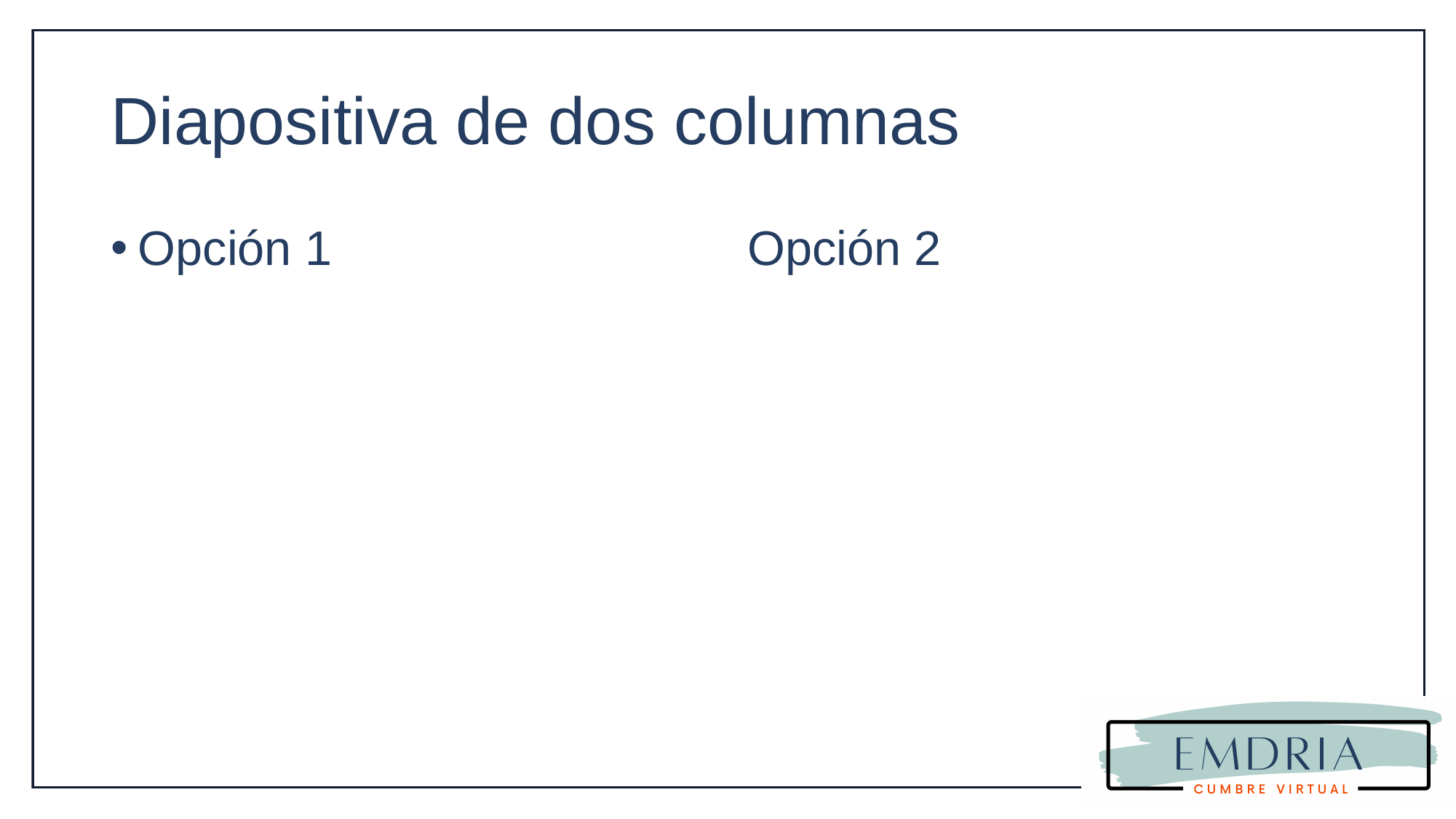

# Diapositiva de dos columnas
Opción 1
Opción 2